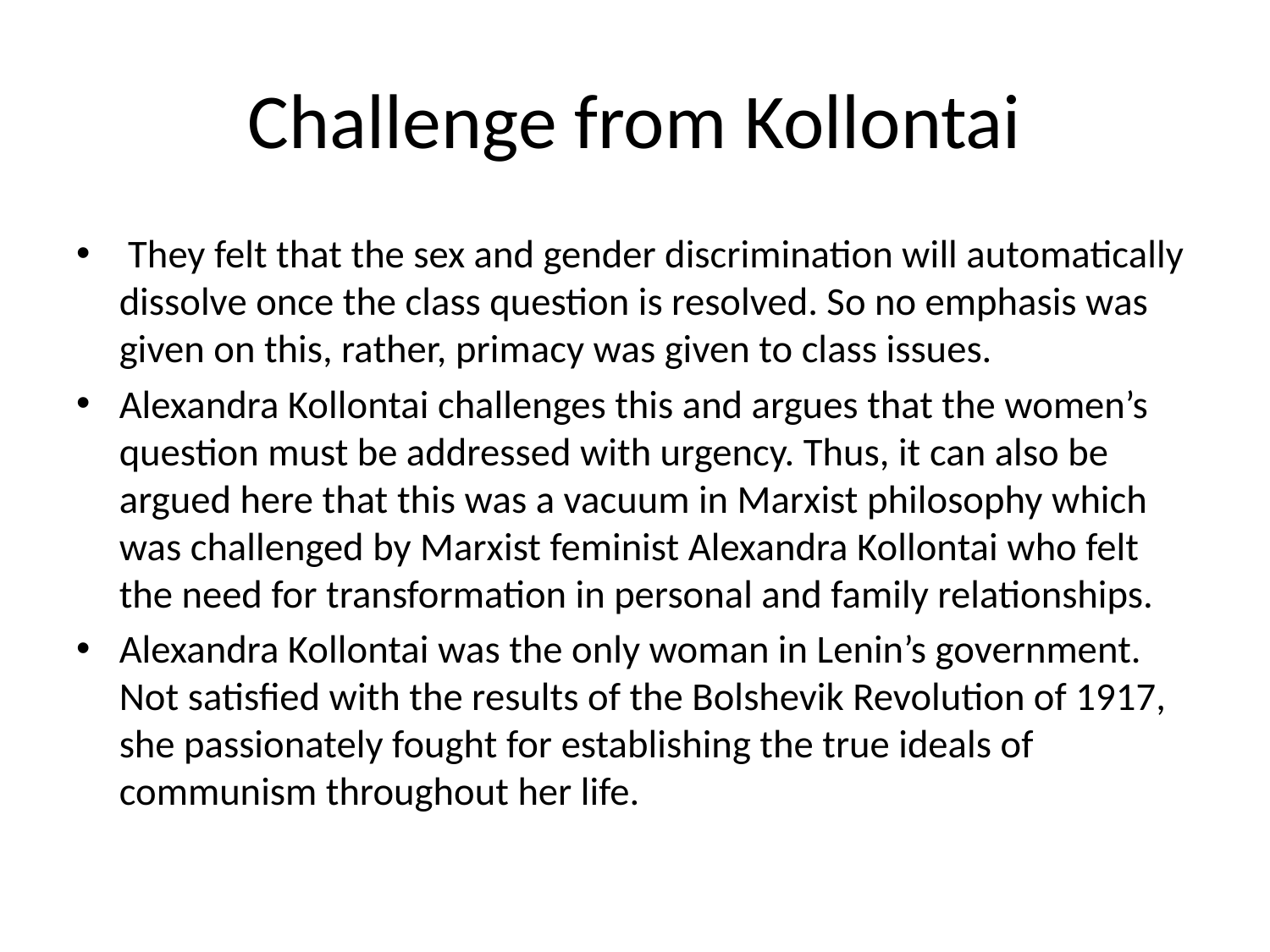

# Challenge from Kollontai
 They felt that the sex and gender discrimination will automatically dissolve once the class question is resolved. So no emphasis was given on this, rather, primacy was given to class issues.
Alexandra Kollontai challenges this and argues that the women’s question must be addressed with urgency. Thus, it can also be argued here that this was a vacuum in Marxist philosophy which was challenged by Marxist feminist Alexandra Kollontai who felt the need for transformation in personal and family relationships.
Alexandra Kollontai was the only woman in Lenin’s government. Not satisfied with the results of the Bolshevik Revolution of 1917, she passionately fought for establishing the true ideals of communism throughout her life.